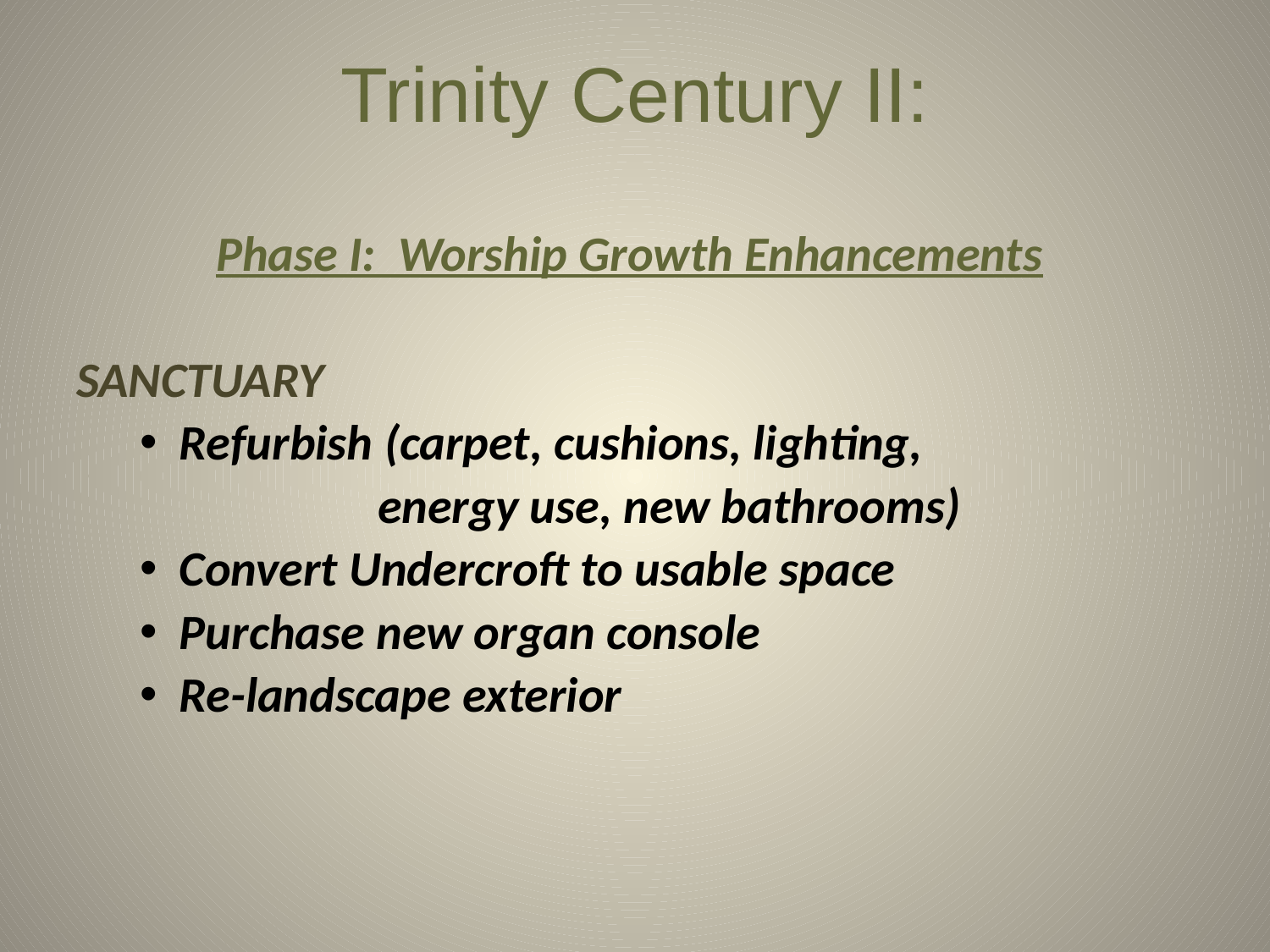

# Trinity Century II:
Phase I:  Worship Growth Enhancements

SANCTUARY
Refurbish (carpet, cushions, lighting,
			energy use, new bathrooms)
Convert Undercroft to usable space
Purchase new organ console
Re-landscape exterior